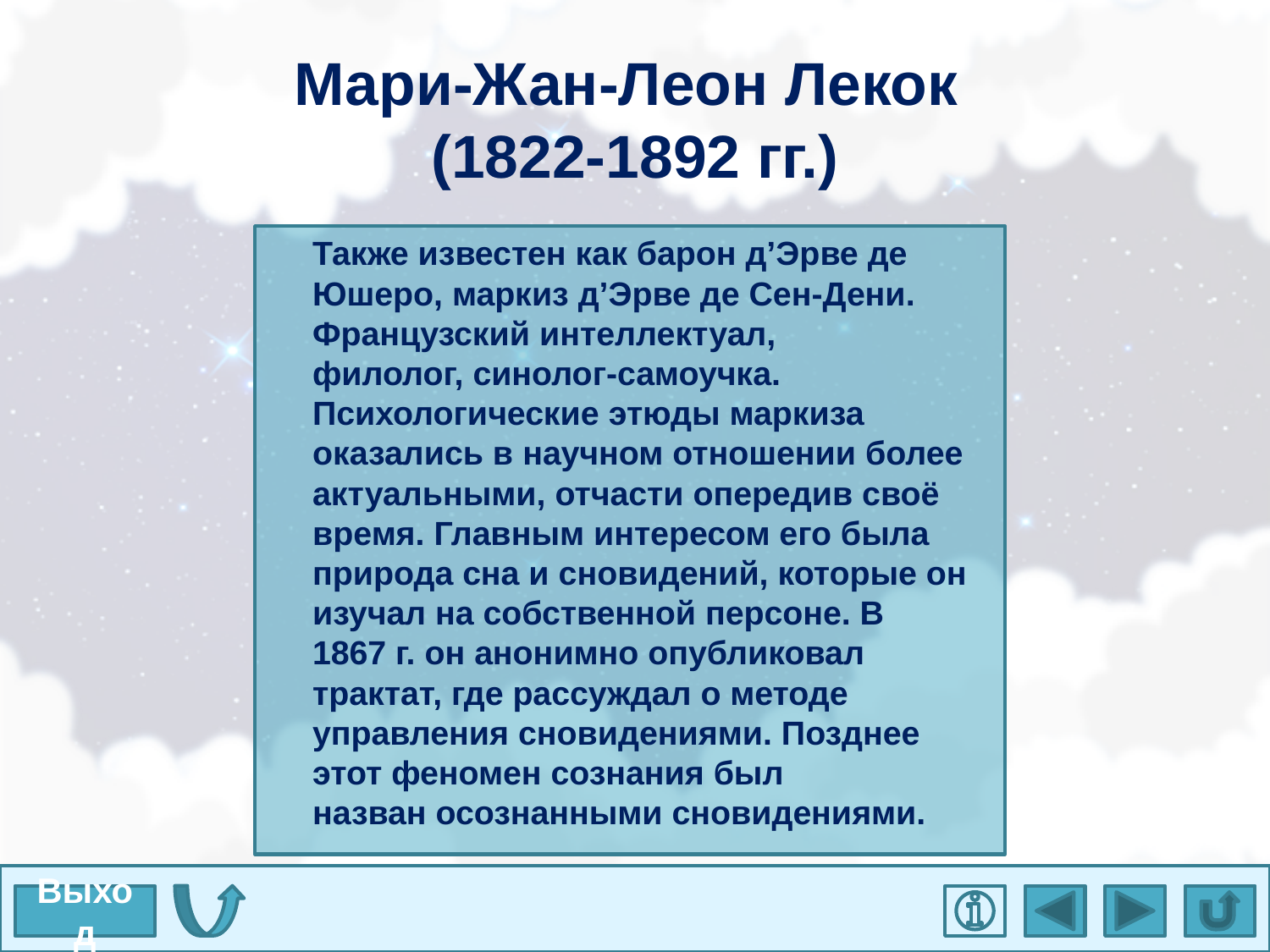

# Мари-Жан-Леон Лекок (1822-1892 гг.)
Также известен как барон д’Эрве де Юшеро, маркиз д’Эрве де Сен-Дени. Французский интеллектуал, филолог, синолог-самоучка. Психологические этюды маркиза оказались в научном отношении более актуальными, отчасти опередив своё время. Главным интересом его была природа сна и сновидений, которые он изучал на собственной персоне. В 1867 г. он анонимно опубликовал трактат, где рассуждал о методе управления сновидениями. Позднее этот феномен сознания был назван осознанными сновидениями.

Выход